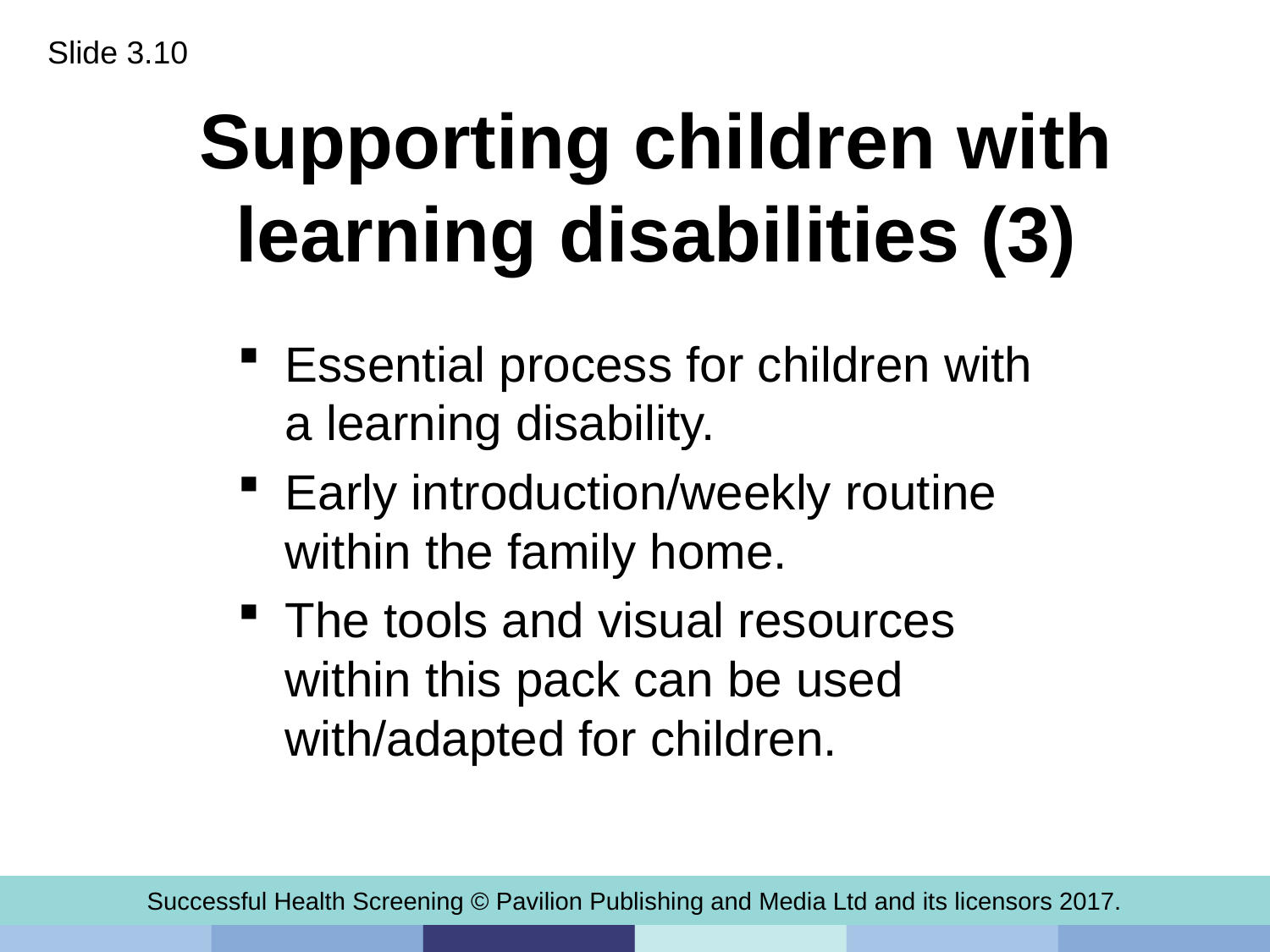

Slide 3.10
# Supporting children with learning disabilities (3)
Essential process for children with a learning disability.
Early introduction/weekly routine within the family home.
The tools and visual resources within this pack can be used with/adapted for children.